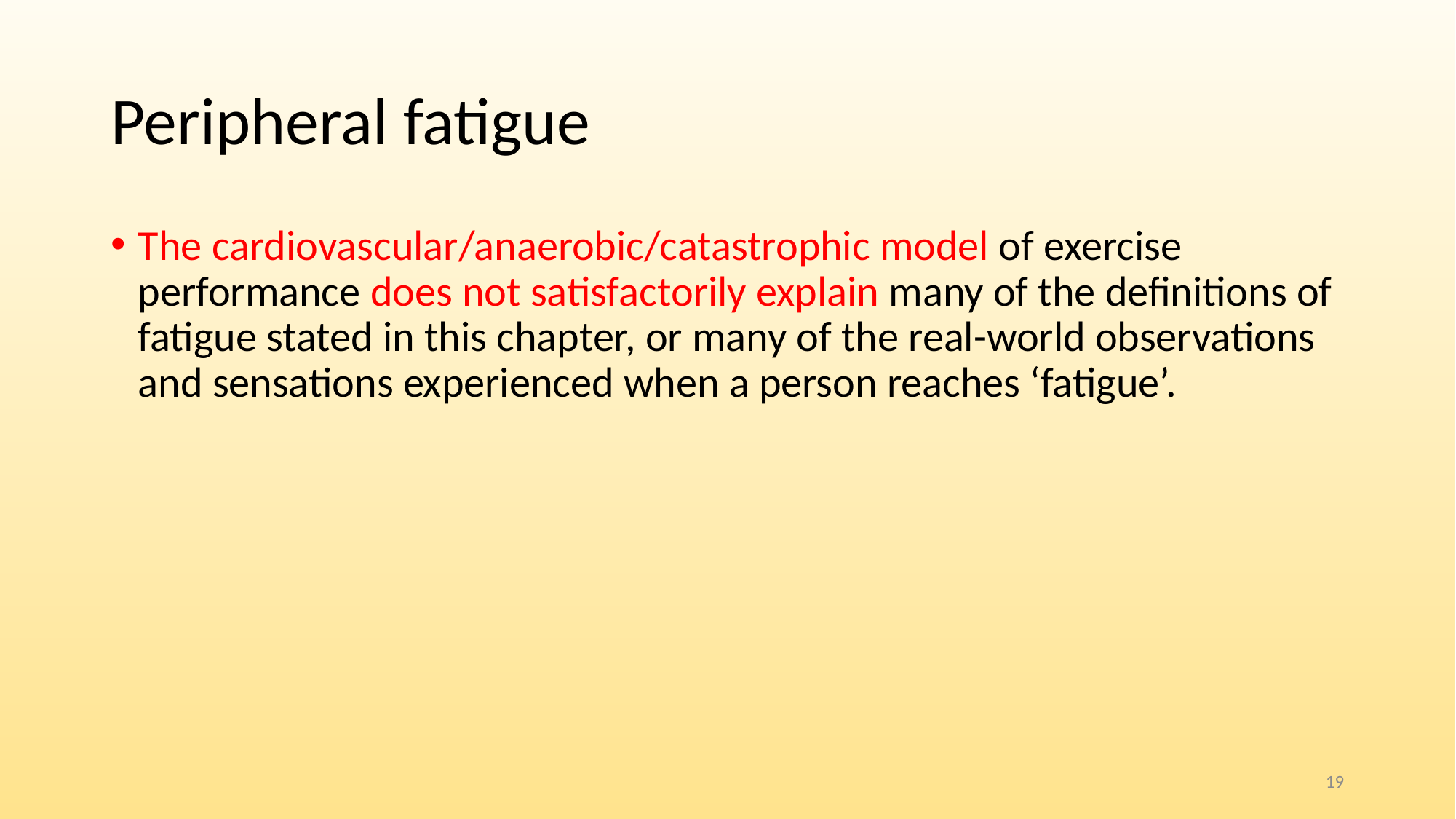

# Peripheral fatigue
The cardiovascular/anaerobic/catastrophic model of exercise performance does not satisfactorily explain many of the definitions of fatigue stated in this chapter, or many of the real-world observations and sensations experienced when a person reaches ‘fatigue’.
19